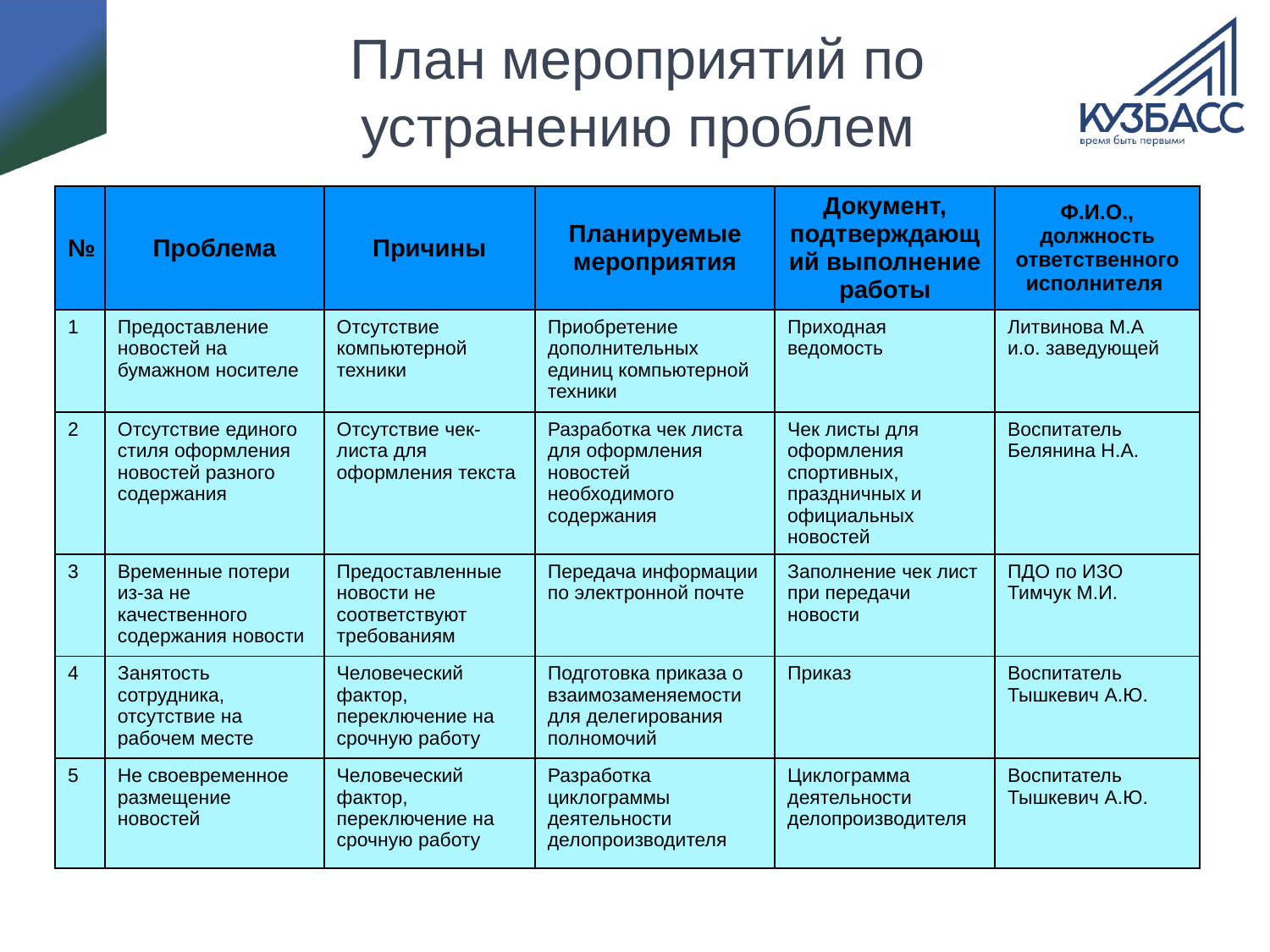

# План мероприятий по устранению проблем
| № | Проблема | Причины | Планируемые мероприятия | Документ, подтверждающий выполнение работы | Ф.И.О., должность ответственного исполнителя |
| --- | --- | --- | --- | --- | --- |
| 1 | Предоставление новостей на бумажном носителе | Отсутствие компьютерной техники | Приобретение дополнительных единиц компьютерной техники | Приходная ведомость | Литвинова М.А и.о. заведующей |
| 2 | Отсутствие единого стиля оформления новостей разного содержания | Отсутствие чек-листа для оформления текста | Разработка чек листа для оформления новостей необходимого содержания | Чек листы для оформления спортивных, праздничных и официальных новостей | Воспитатель Белянина Н.А. |
| 3 | Временные потери из-за не качественного содержания новости | Предоставленные новости не соответствуют требованиям | Передача информации по электронной почте | Заполнение чек лист при передачи новости | ПДО по ИЗО Тимчук М.И. |
| 4 | Занятость сотрудника, отсутствие на рабочем месте | Человеческий фактор, переключение на срочную работу | Подготовка приказа о взаимозаменяемости для делегирования полномочий | Приказ | Воспитатель Тышкевич А.Ю. |
| 5 | Не своевременное размещение новостей | Человеческий фактор, переключение на срочную работу | Разработка циклограммы деятельности делопроизводителя | Циклограмма деятельности делопроизводителя | Воспитатель Тышкевич А.Ю. |